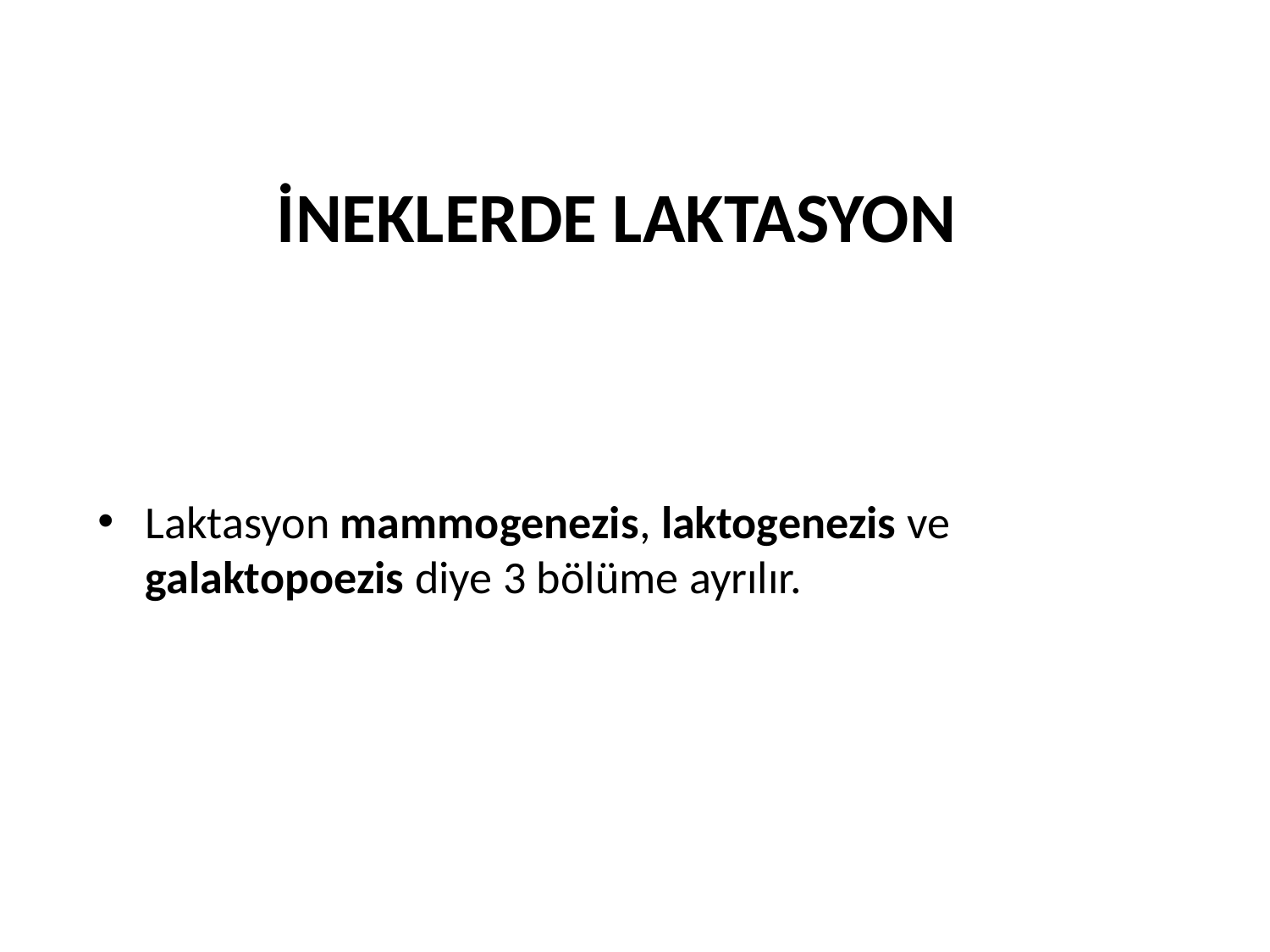

# İNEKLERDE LAKTASYON
Laktasyon mammogenezis, laktogenezis ve galaktopoezis diye 3 bölüme ayrılır.